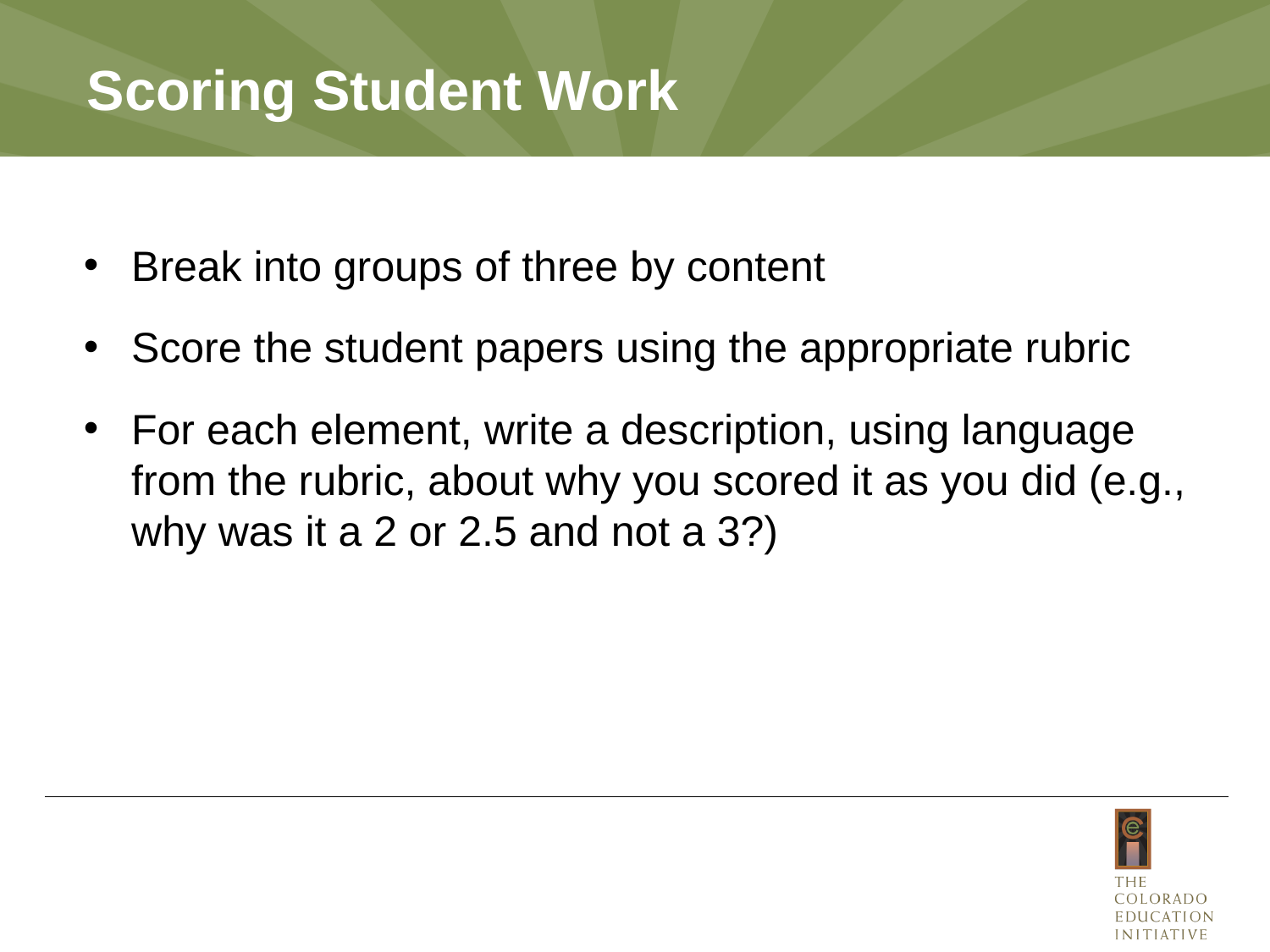

# Scoring Student Work
Break into groups of three by content

Score the student papers using the appropriate rubric

For each element, write a description, using language from the rubric, about why you scored it as you did (e.g., why was it a 2 or 2.5 and not a 3?)